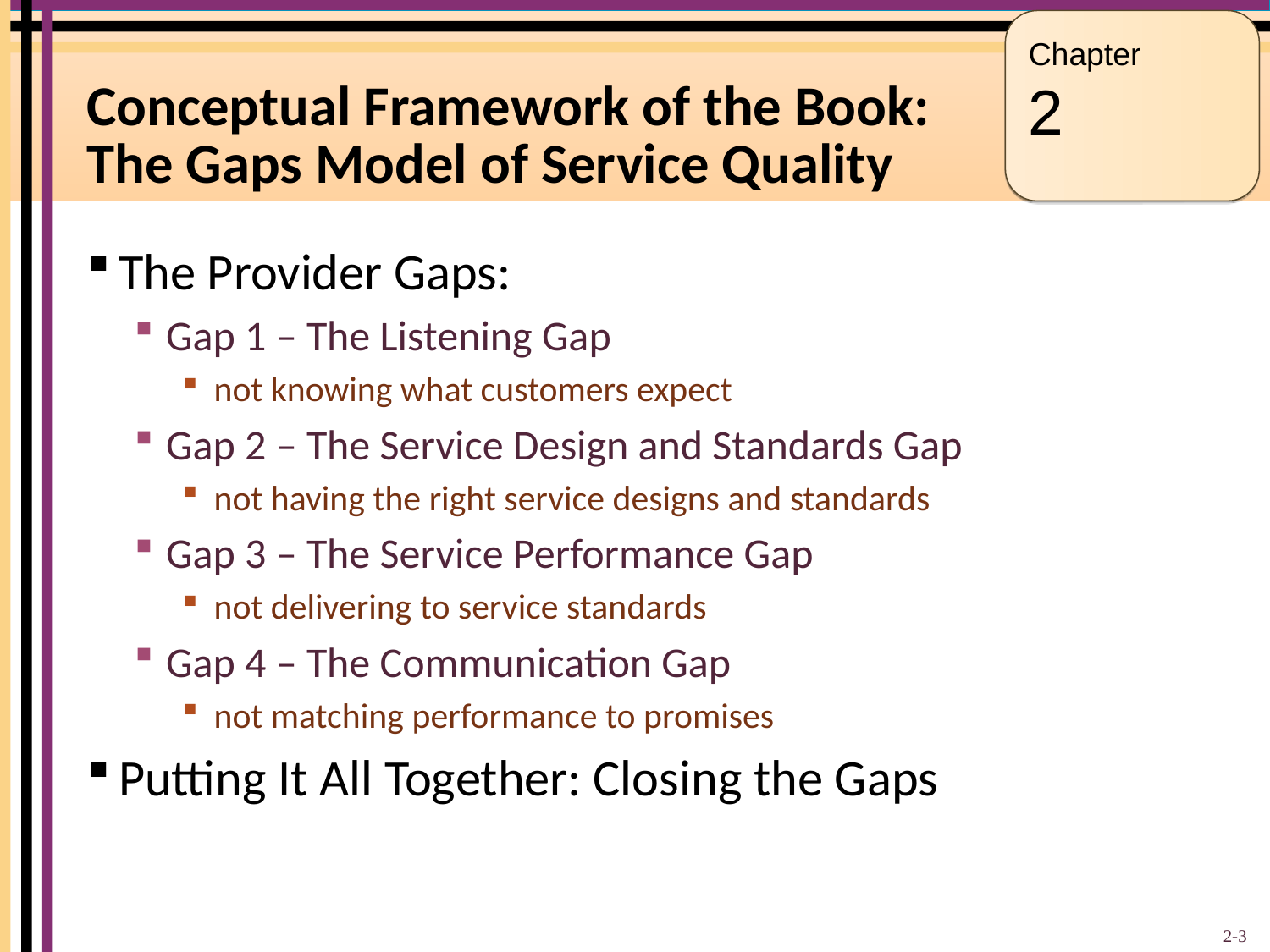

Chapter
2
# Conceptual Framework of the Book: The Gaps Model of Service Quality
The Provider Gaps:
Gap 1 – The Listening Gap
not knowing what customers expect
Gap 2 – The Service Design and Standards Gap
not having the right service designs and standards
Gap 3 – The Service Performance Gap
not delivering to service standards
Gap 4 – The Communication Gap
not matching performance to promises
Putting It All Together: Closing the Gaps
2-3